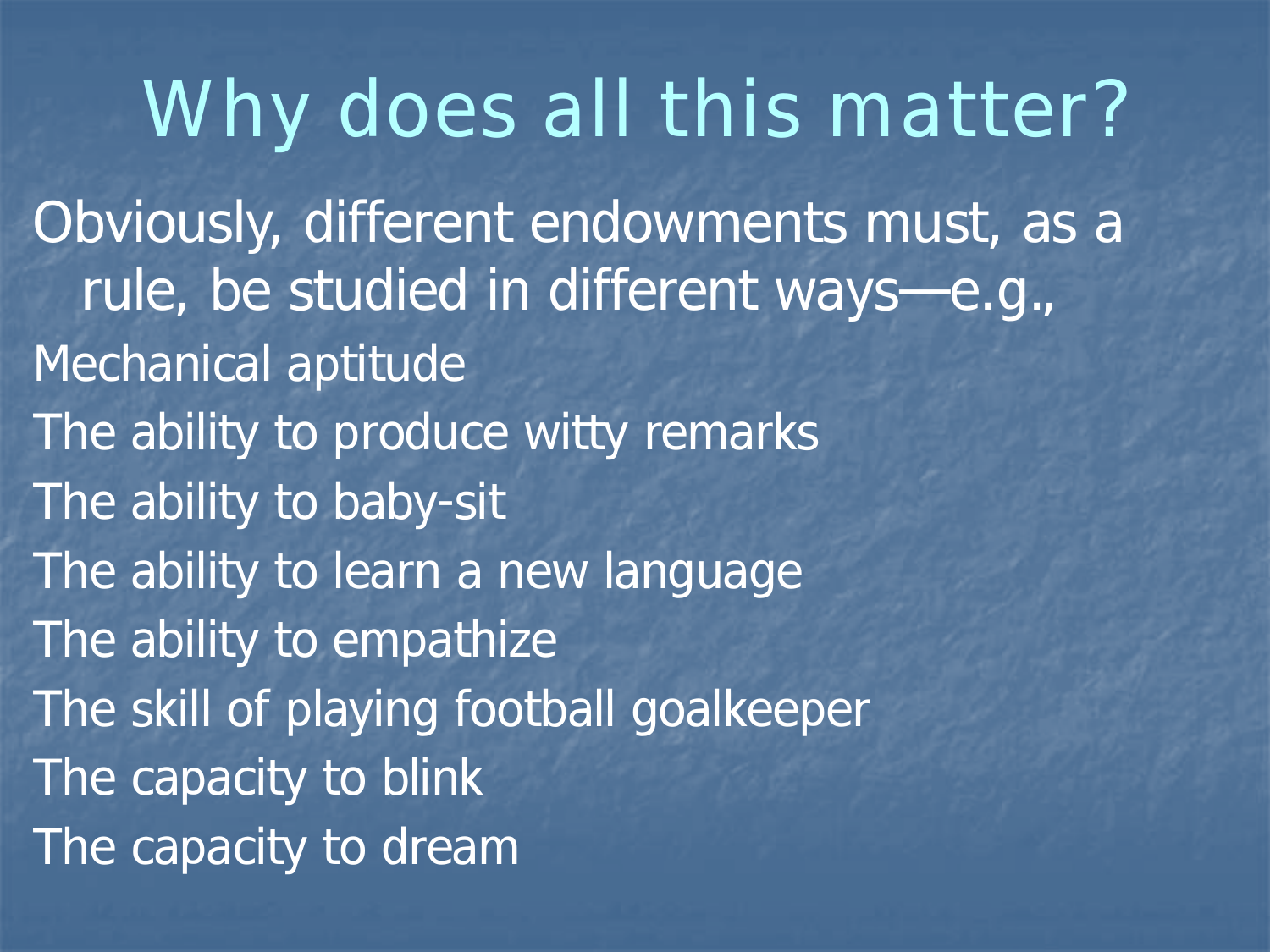

# Why does all this matter?
Obviously, different endowments must, as a rule, be studied in different ways—e.g.,
Mechanical aptitude
The ability to produce witty remarks
The ability to baby-sit
The ability to learn a new language
The ability to empathize
The skill of playing football goalkeeper
The capacity to blink
The capacity to dream